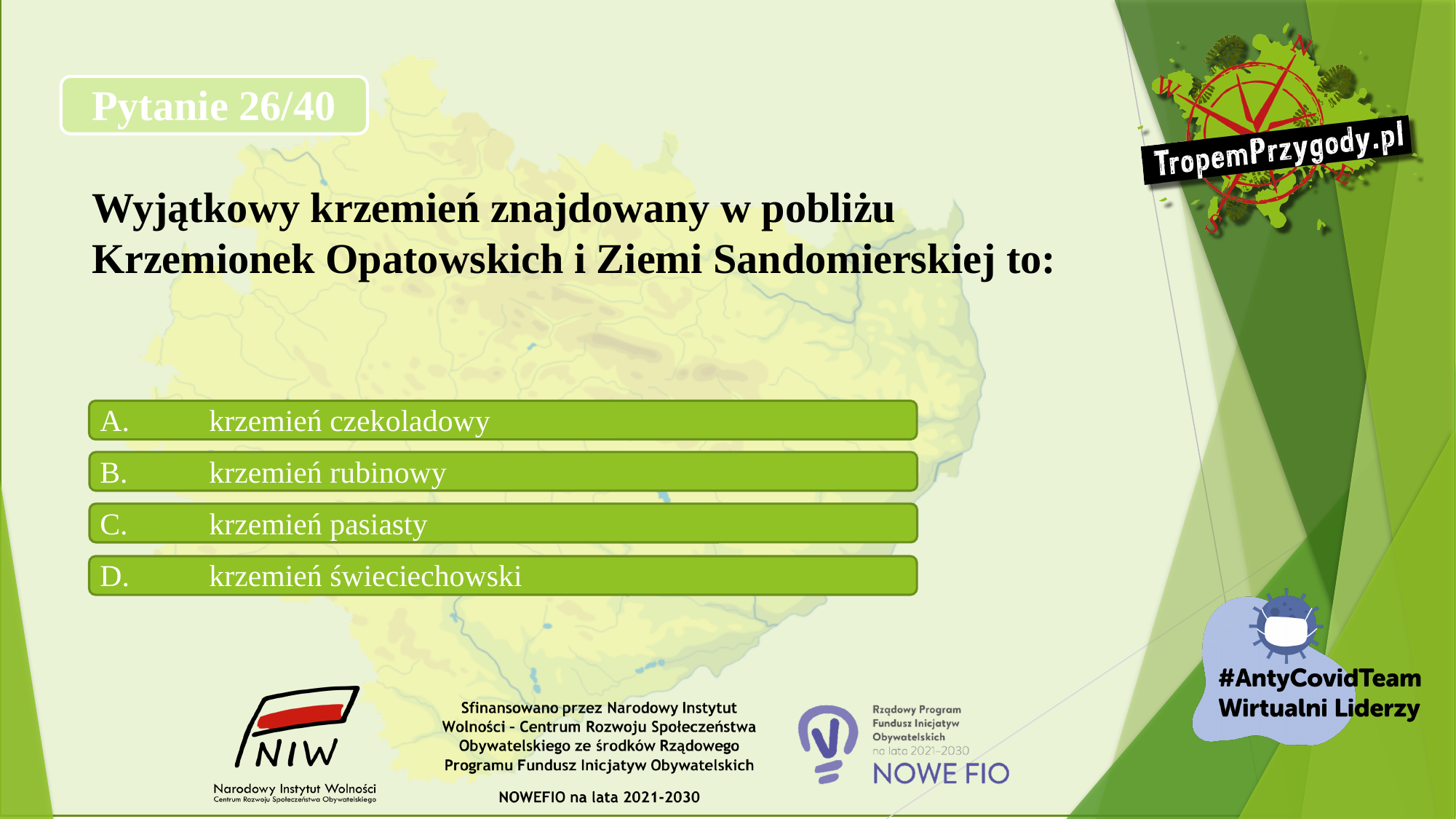

# Pytanie 26/40 Wyjątkowy krzemień znajdowany w pobliżu Krzemionek Opatowskich i Ziemi Sandomierskiej to:
A.	krzemień czekoladowy
B.	krzemień rubinowy
C.	krzemień pasiasty
D.	krzemień świeciechowski